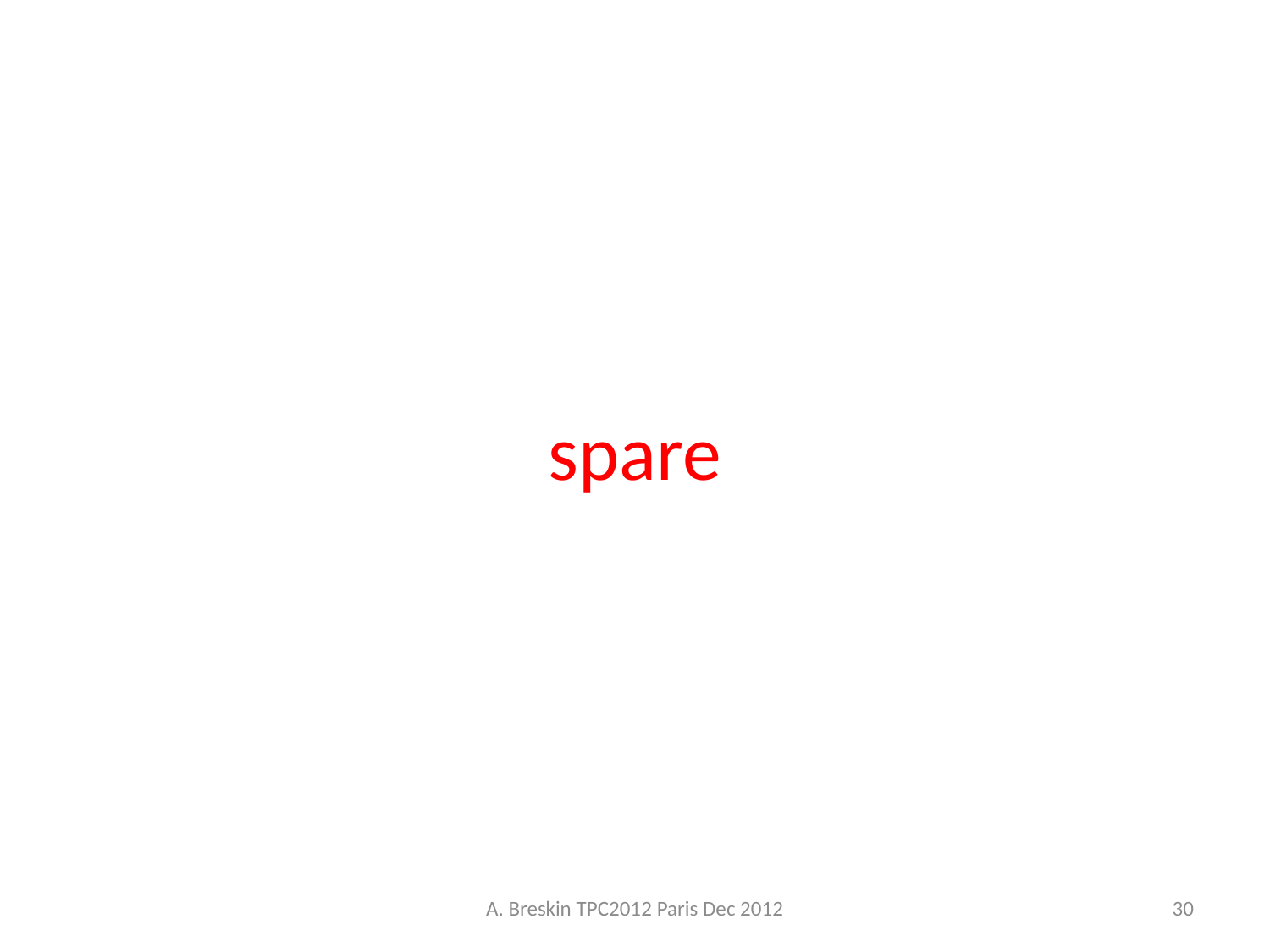

# spare
A. Breskin TPC2012 Paris Dec 2012
30